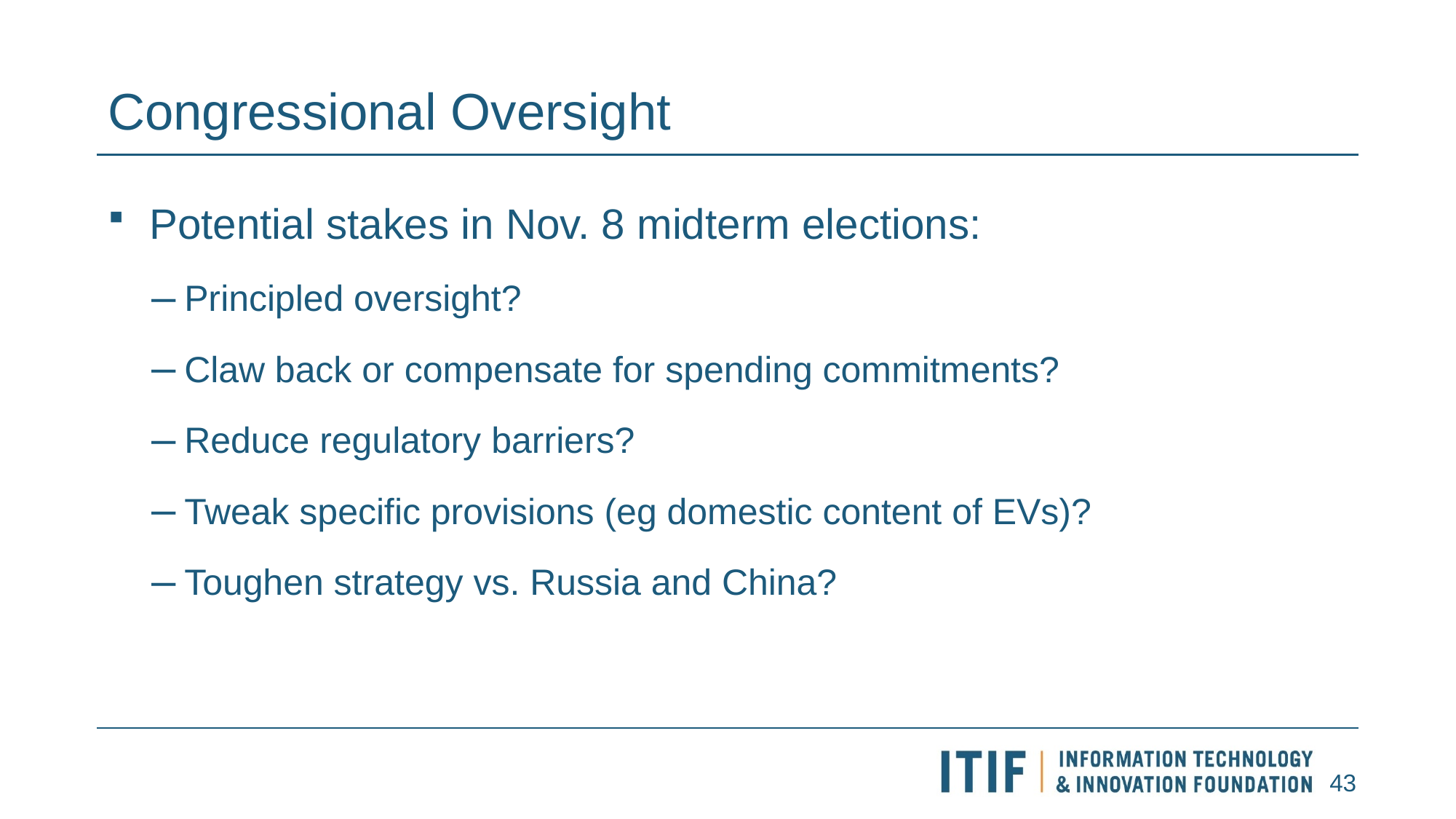

# Congressional Oversight
Potential stakes in Nov. 8 midterm elections:
Principled oversight?
Claw back or compensate for spending commitments?
Reduce regulatory barriers?
Tweak specific provisions (eg domestic content of EVs)?
Toughen strategy vs. Russia and China?

43